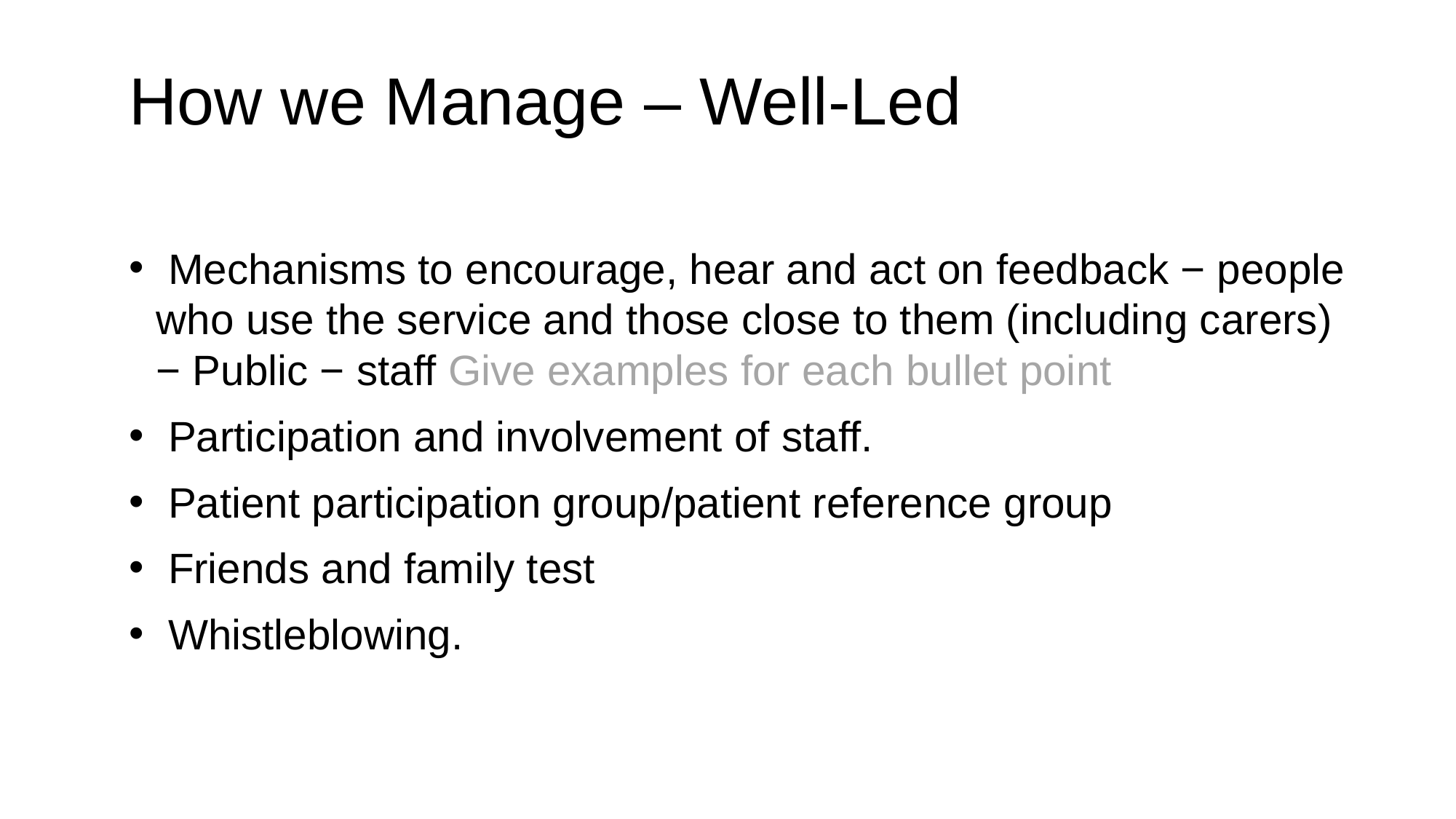

How we Manage – Well-Led
 Mechanisms to encourage, hear and act on feedback − people who use the service and those close to them (including carers) − Public − staff Give examples for each bullet point
 Participation and involvement of staff.
 Patient participation group/patient reference group
 Friends and family test
 Whistleblowing.